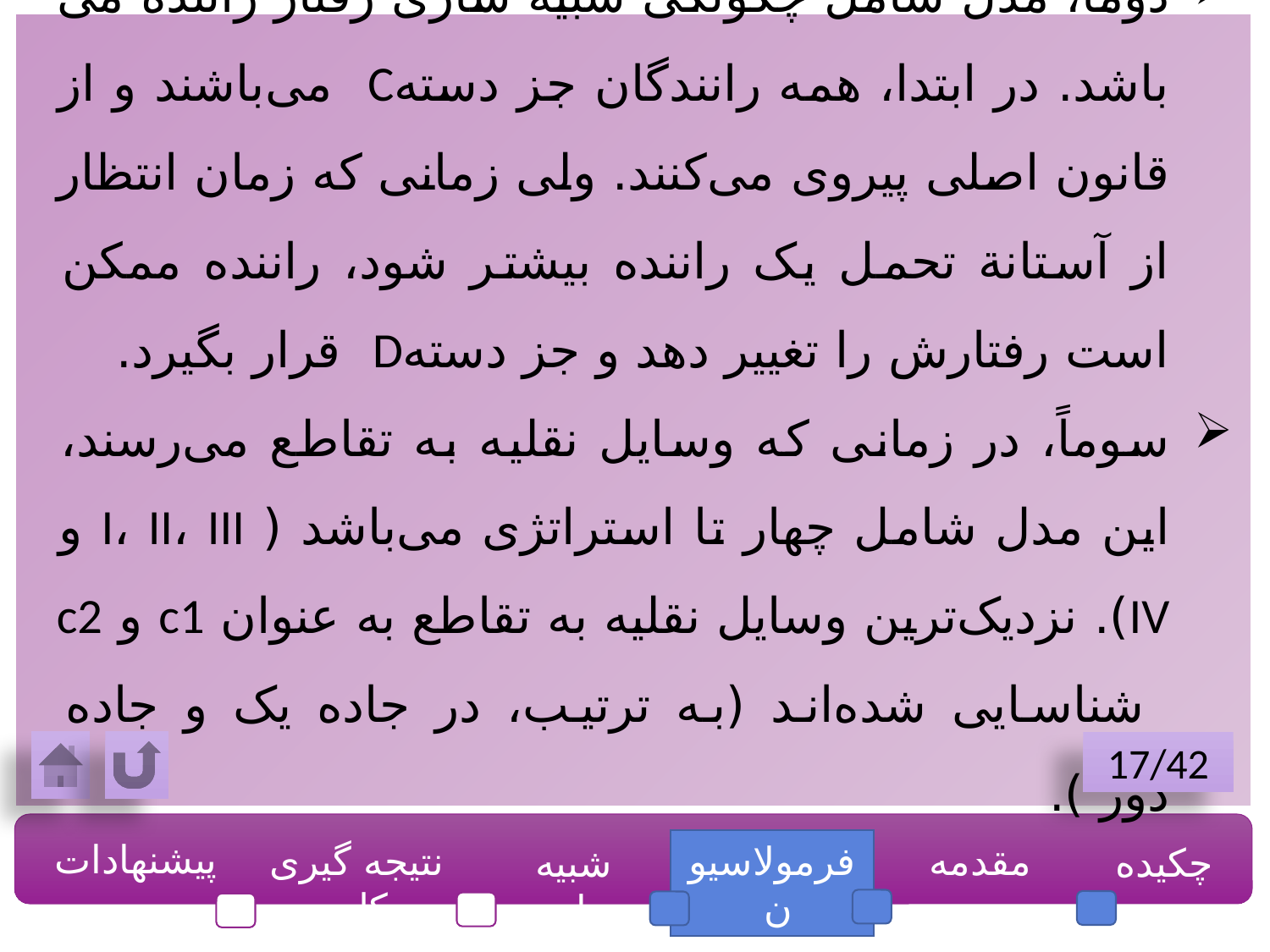

دوما، مدل شامل چگونگی شبیه سازی رفتار راننده می باشد. در ابتدا، همه رانندگان جز دستهC  می‌باشند و از قانون اصلی پیروی می‌کنند. ولی زمانی که زمان انتظار از آستانة تحمل یک راننده بیشتر شود، راننده ممکن است رفتارش را تغییر دهد و جز دستهD  قرار بگیرد.
سوماً، در زمانی که وسایل نقلیه به تقاطع می‌رسند، این مدل شامل چهار تا استراتژی می‌باشد ( I، II، III و IV). نزدیک‌ترین وسایل نقلیه به تقاطع به عنوان c1 و c2  شناسایی شده‌اند (به ترتیب، در جاده یک و جاده دور ).

17/42

پیشنهادات
نتیجه گیری کلی
فرمولاسیون
مقدمه
چکیده
شبیه سازی